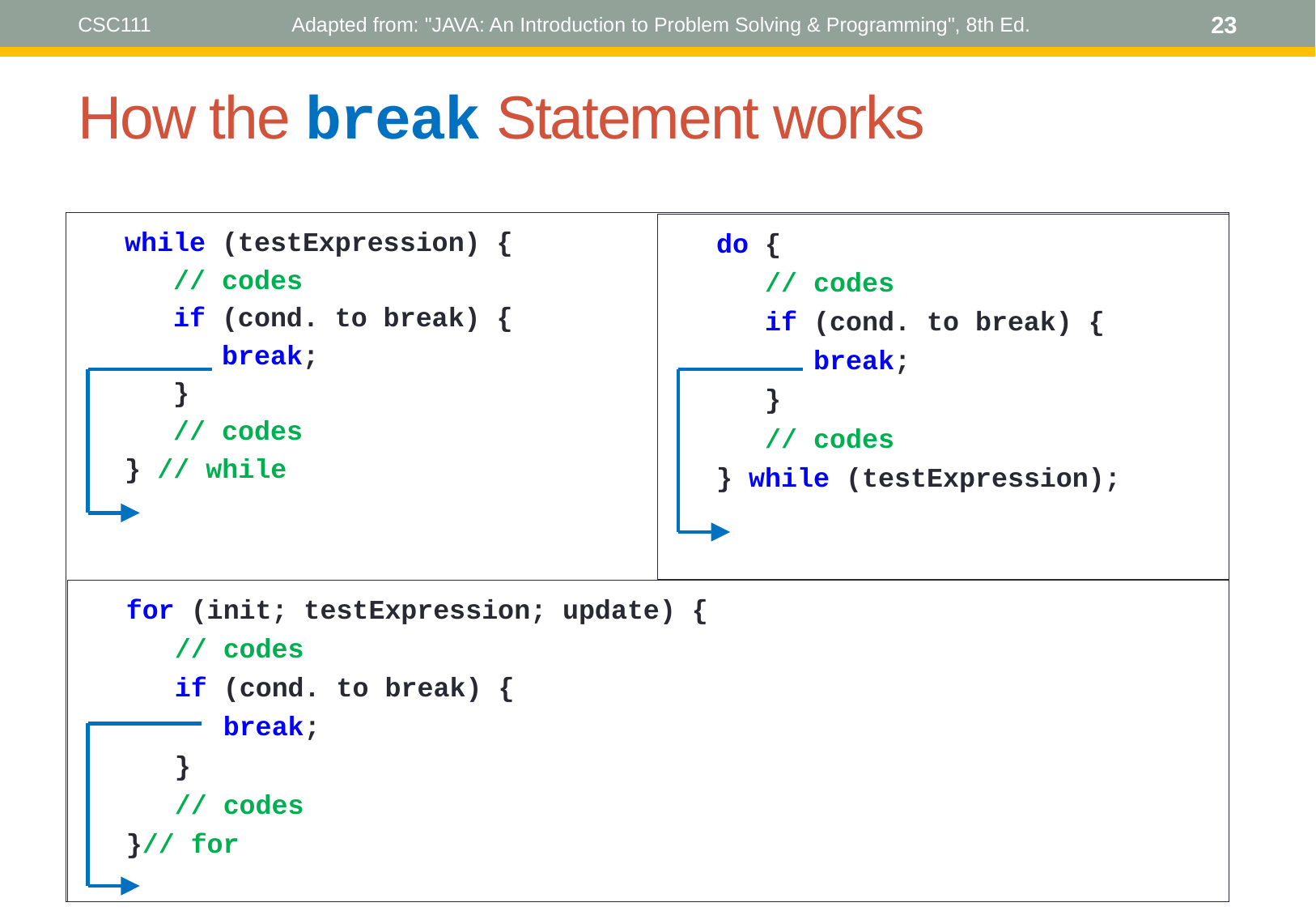

CSC111
Adapted from: "JAVA: An Introduction to Problem Solving & Programming", 8th Ed.
23
# How the break Statement works
  while (testExpression) {
     // codes
     if (cond. to break) {
        break;
     }
     // codes
  } // while
  do {
     // codes
     if (cond. to break) {
        break;
     }
     // codes
  } while (testExpression);
  for (init; testExpression; update) {
     // codes
     if (cond. to break) {
        break;
     }
     // codes
  }// for